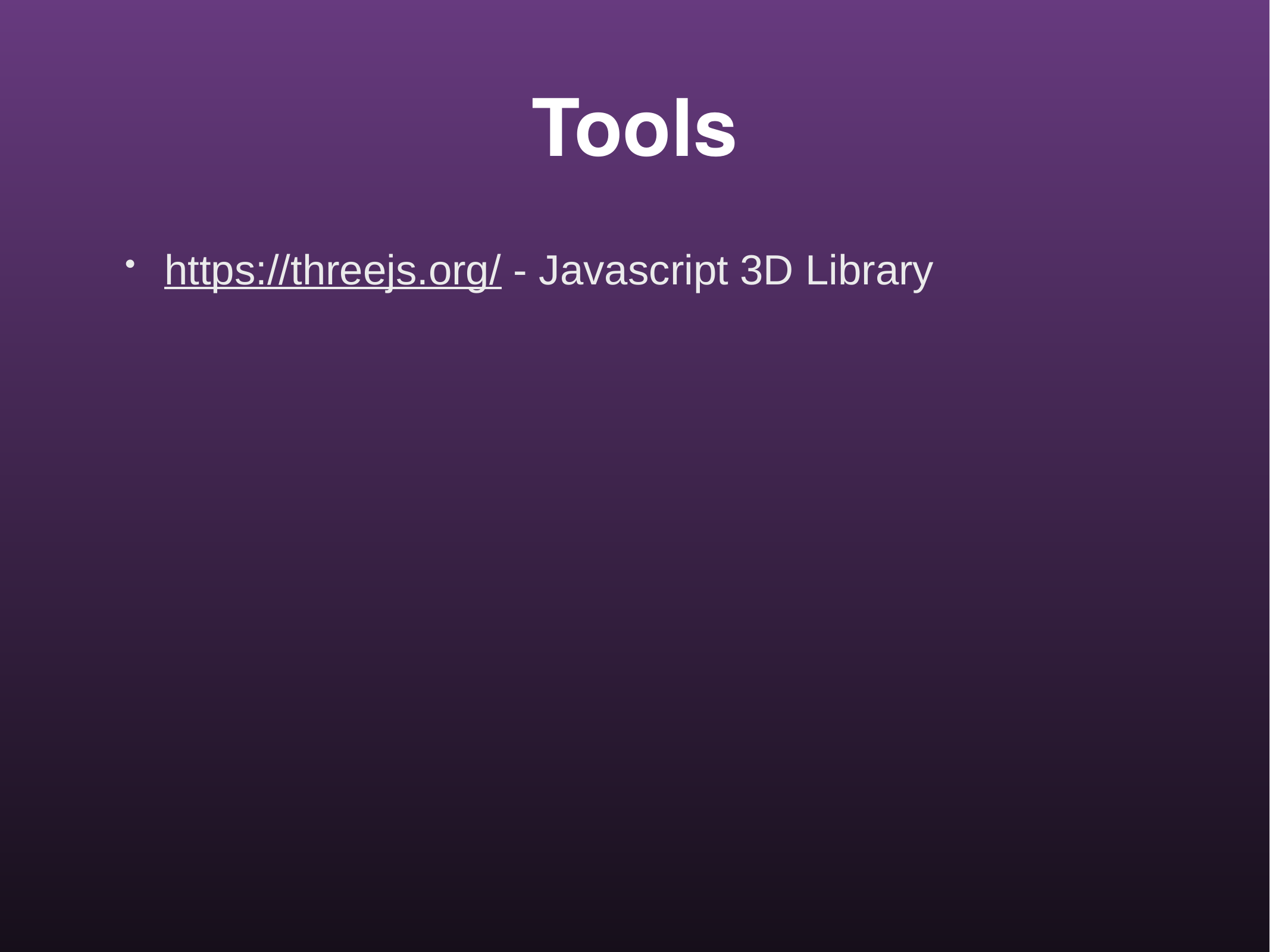

# Tools
https://threejs.org/ - Javascript 3D Library
7